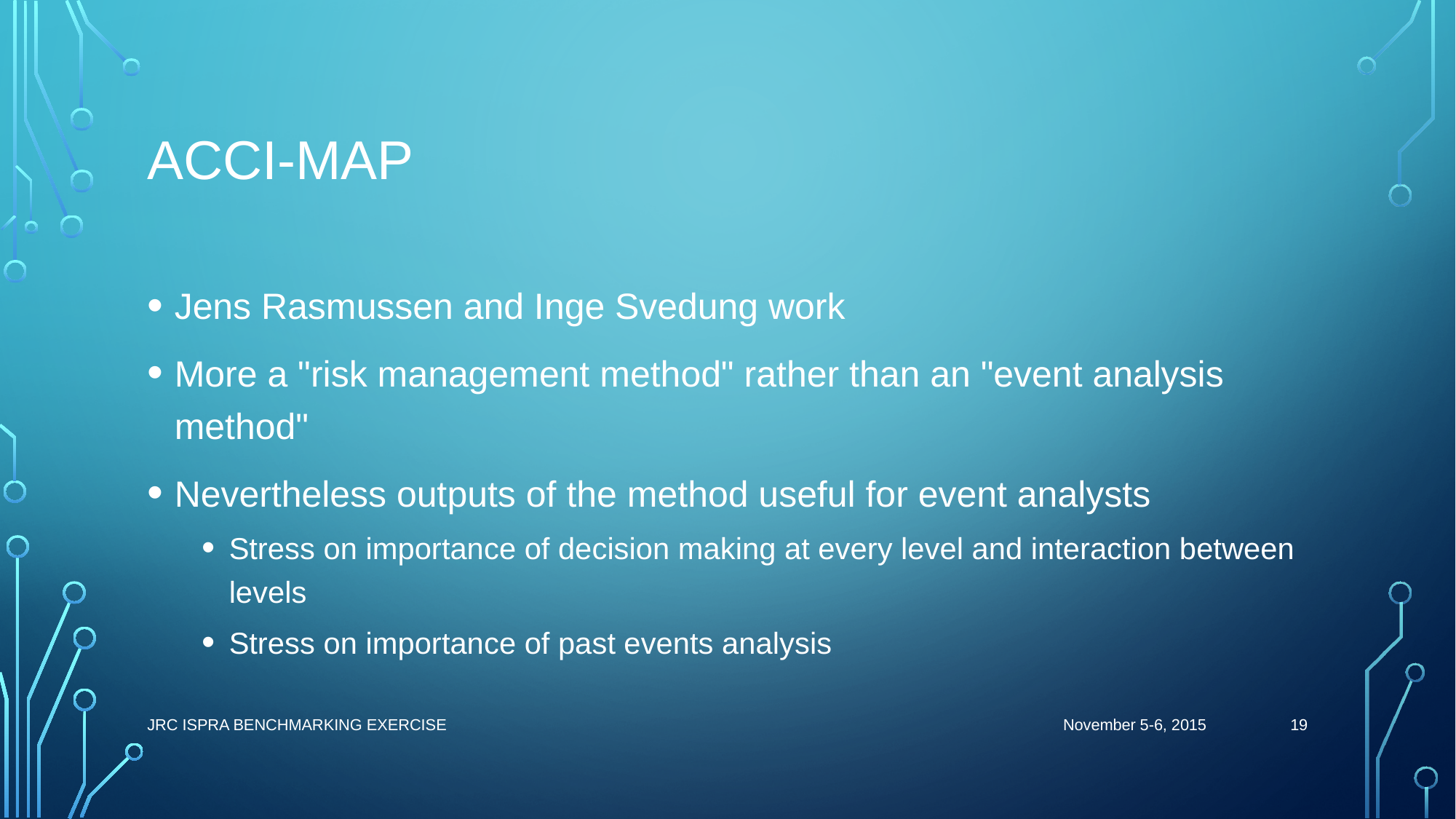

# Acci-Map
Jens Rasmussen and Inge Svedung work
More a "risk management method" rather than an "event analysis method"
Nevertheless outputs of the method useful for event analysts
Stress on importance of decision making at every level and interaction between levels
Stress on importance of past events analysis
19
JRC ISPra Benchmarking Exercise
November 5-6, 2015